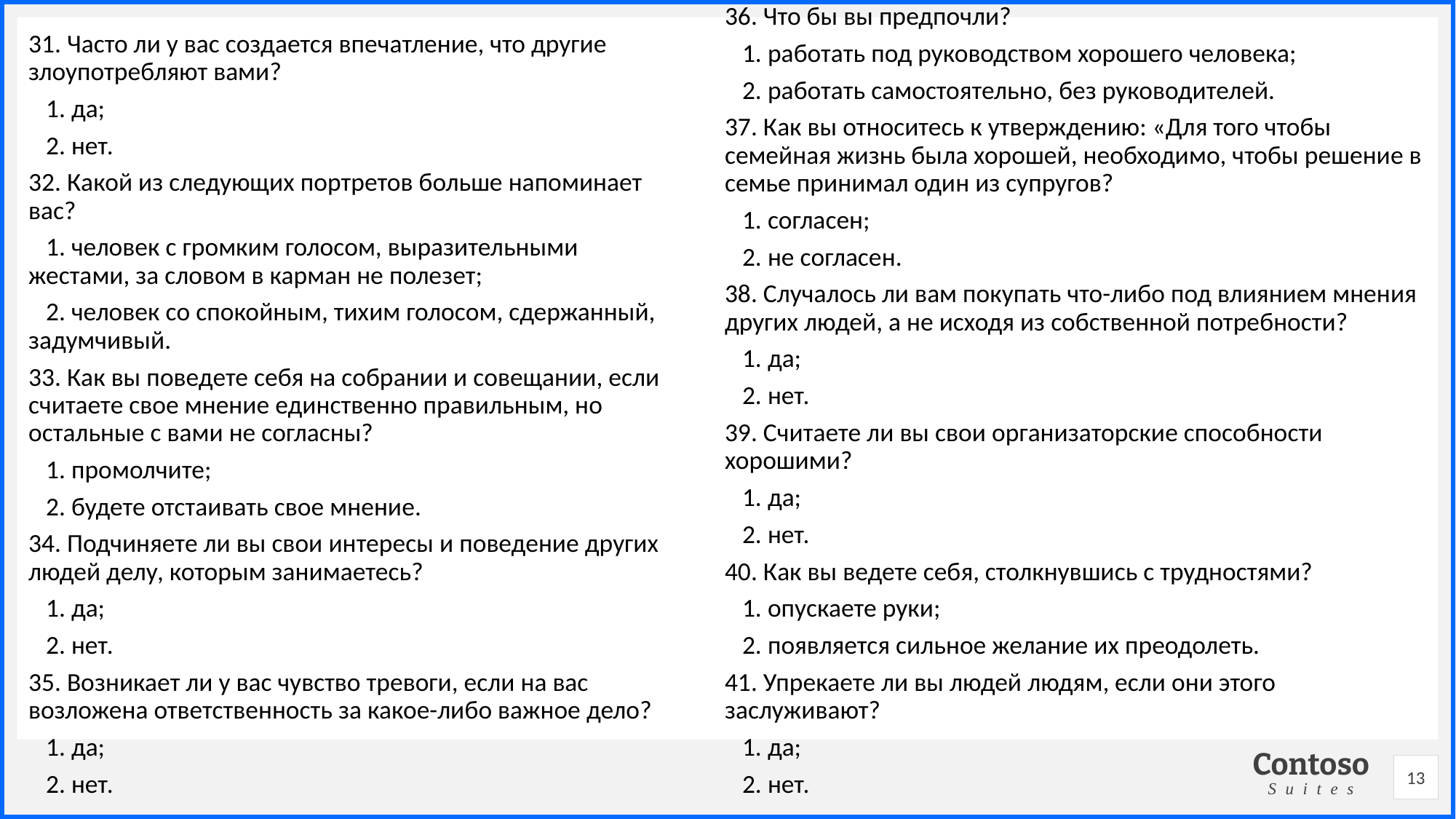

31. Часто ли у вас создается впечатление, что другие злоупотребляют вами?
   1. да;
   2. нет.
32. Какой из следующих портретов больше напоминает вас?
   1. человек с громким голосом, выразительными жестами, за словом в карман не полезет;
   2. человек со спокойным, тихим голосом, сдержанный, задумчивый.
33. Как вы поведете себя на собрании и совещании, если считаете свое мнение единственно правильным, но остальные с вами не согласны?
   1. промолчите;
   2. будете отстаивать свое мнение.
34. Подчиняете ли вы свои интересы и поведение других людей делу, которым занимаетесь?
   1. да;
   2. нет.
35. Возникает ли у вас чувство тревоги, если на вас возложена ответственность за какое-либо важное дело?
   1. да;
   2. нет.
36. Что бы вы предпочли?
   1. работать под руководством хорошего человека;
   2. работать самостоятельно, без руководителей.
37. Как вы относитесь к утверждению: «Для того чтобы семейная жизнь была хорошей, необходимо, чтобы решение в семье принимал один из супругов?
   1. согласен;
   2. не согласен.
38. Случалось ли вам покупать что-либо под влиянием мнения других людей, а не исходя из собственной потребности?
   1. да;
   2. нет.
39. Считаете ли вы свои организаторские способности хорошими?
   1. да;
   2. нет.
40. Как вы ведете себя, столкнувшись с трудностями?
   1. опускаете руки;
   2. появляется сильное желание их преодолеть.
41. Упрекаете ли вы людей людям, если они этого заслуживают?
   1. да;
   2. нет.
13